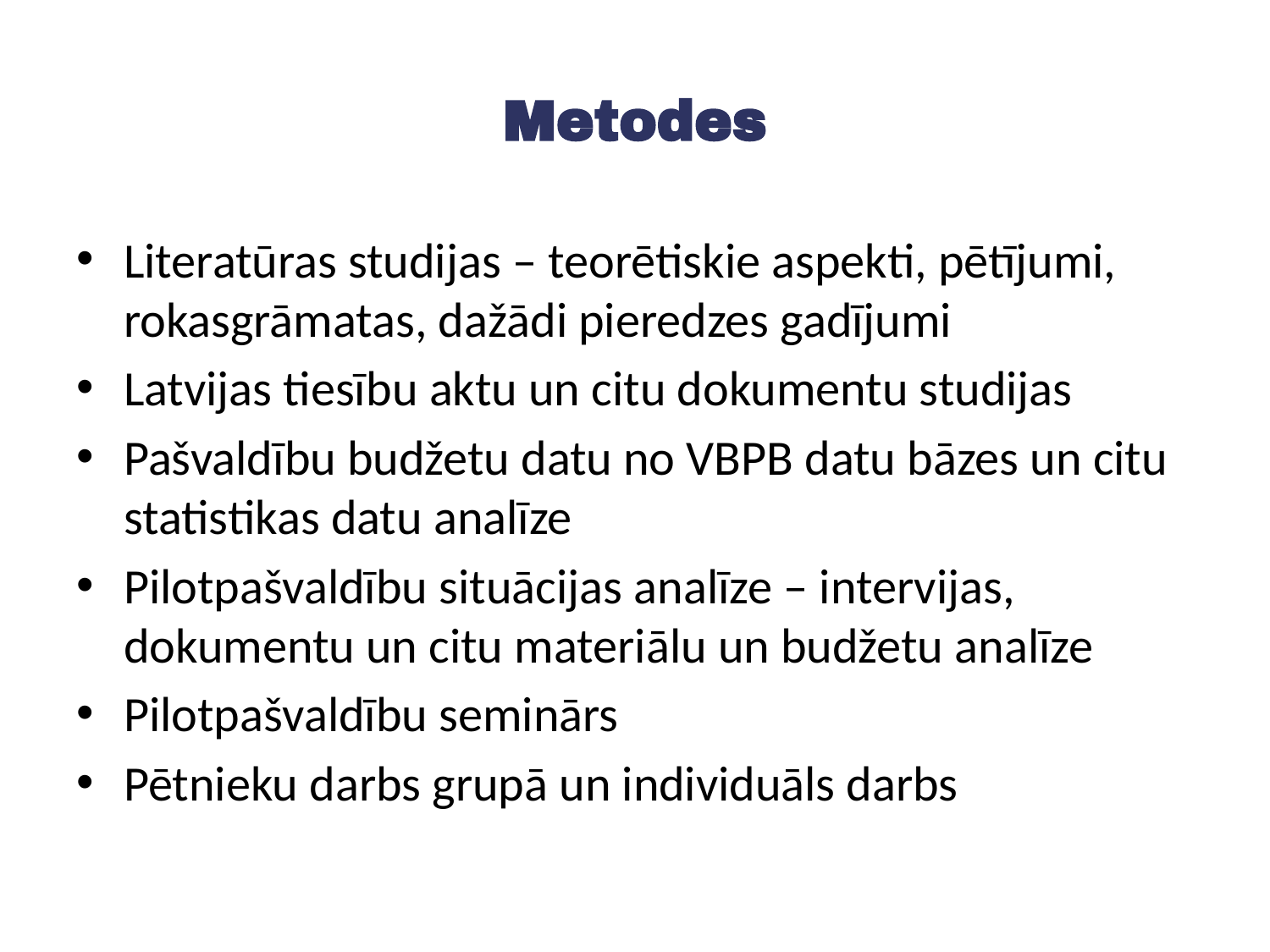

# Metodes
Literatūras studijas – teorētiskie aspekti, pētījumi, rokasgrāmatas, dažādi pieredzes gadījumi
Latvijas tiesību aktu un citu dokumentu studijas
Pašvaldību budžetu datu no VBPB datu bāzes un citu statistikas datu analīze
Pilotpašvaldību situācijas analīze – intervijas, dokumentu un citu materiālu un budžetu analīze
Pilotpašvaldību seminārs
Pētnieku darbs grupā un individuāls darbs